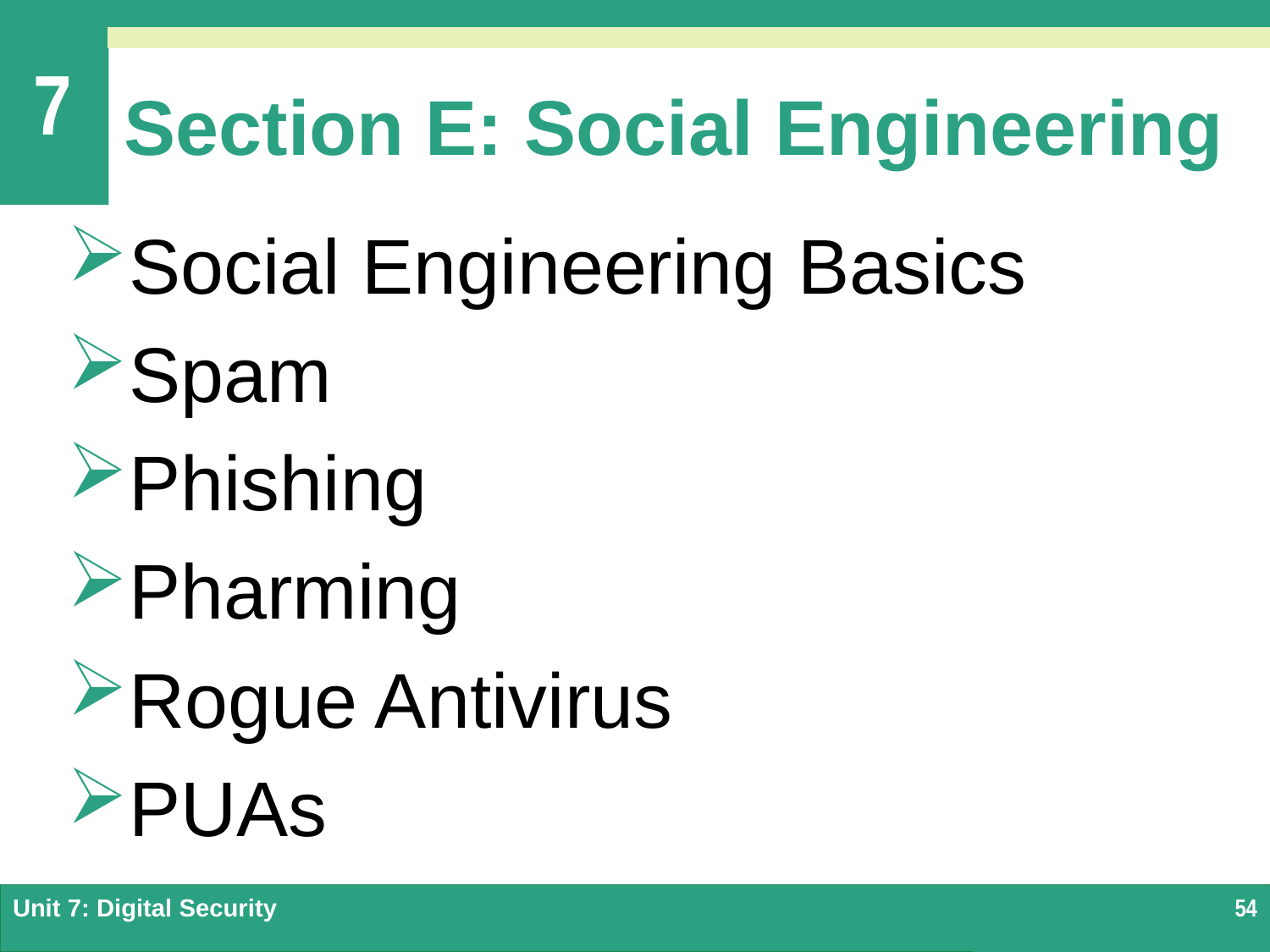

# Section E: Social Engineering
Social Engineering Basics
Spam
Phishing
Pharming
Rogue Antivirus
PUAs
Unit 7: Digital Security
54